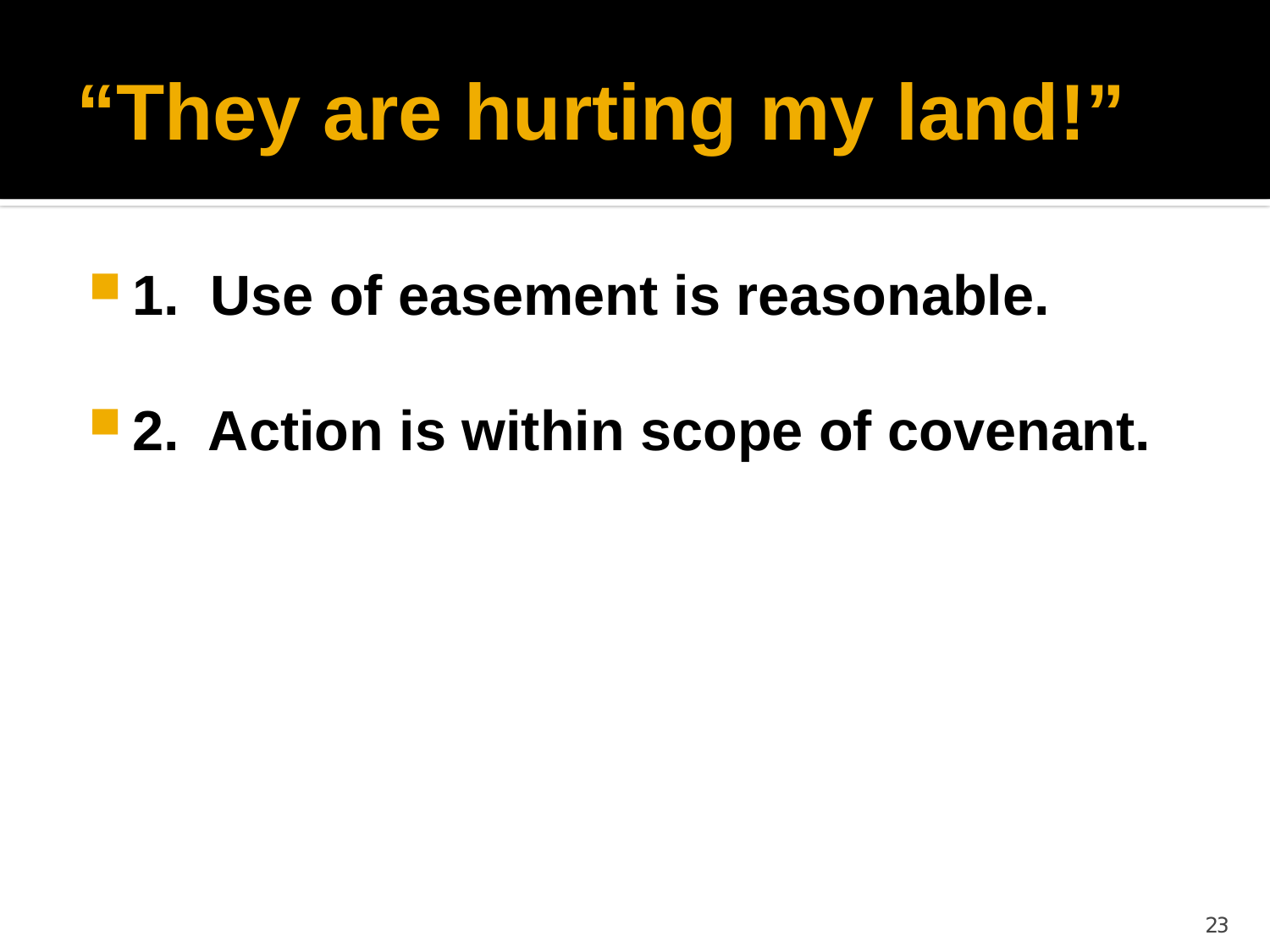

# “They are hurting my land!”
1.  Use of easement is reasonable.

2.  Action is within scope of covenant.
23